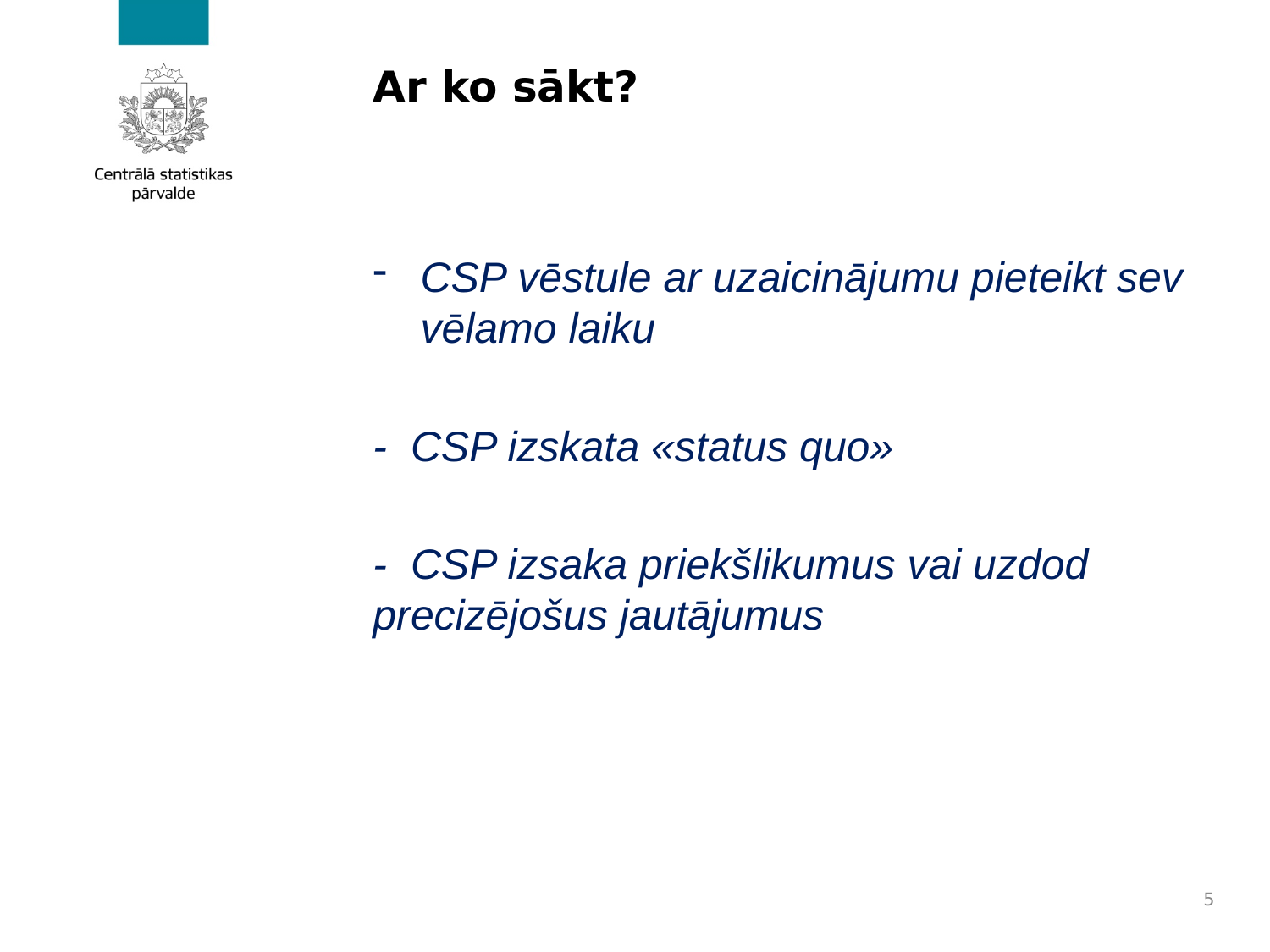

# Ar ko sākt?
CSP vēstule ar uzaicinājumu pieteikt sev vēlamo laiku

-  CSP izskata «status quo»

-  CSP izsaka priekšlikumus vai uzdod precizējošus jautājumus

5